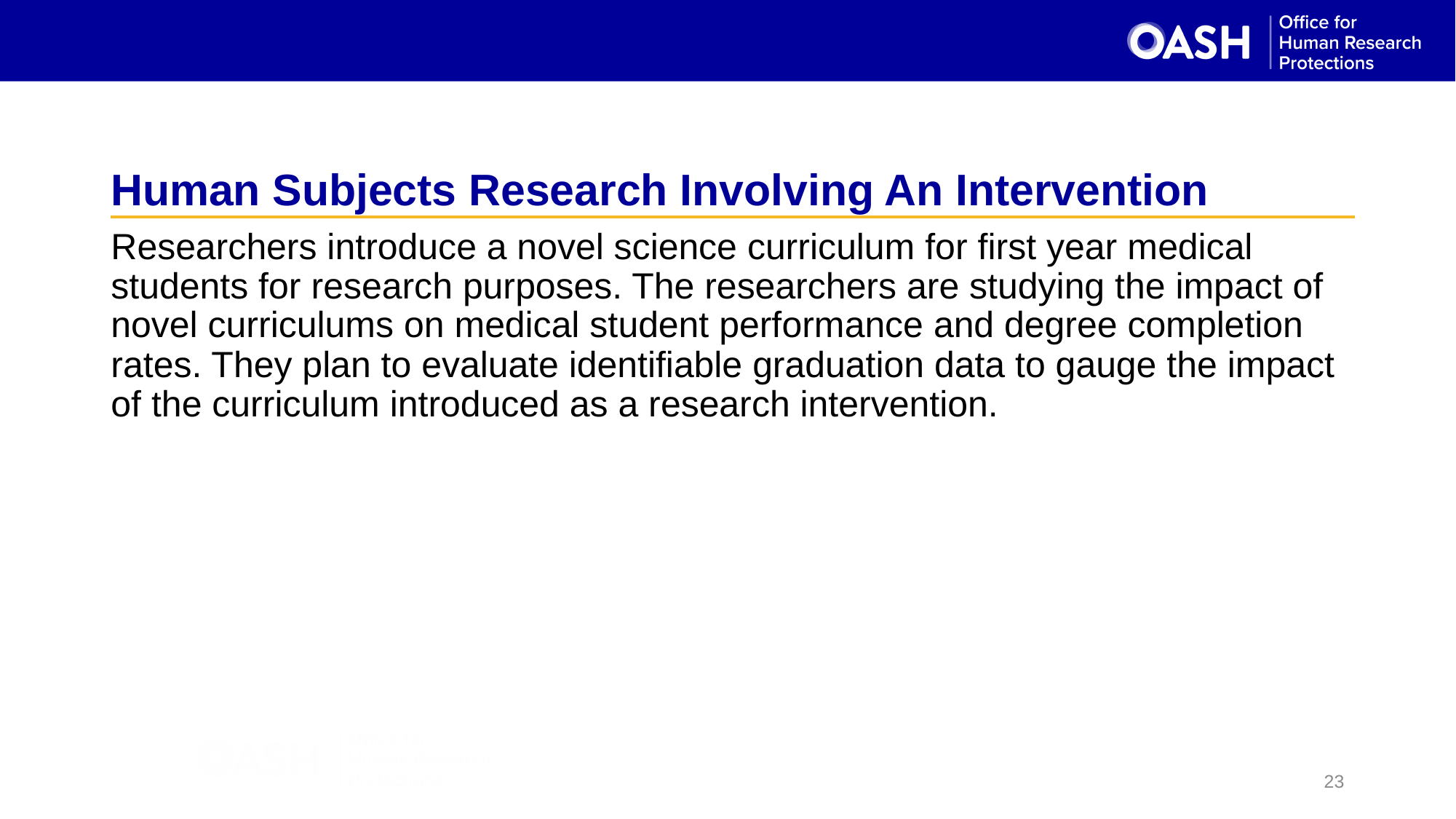

# Human Subjects Research Involving An Intervention
Researchers introduce a novel science curriculum for first year medical students for research purposes. The researchers are studying the impact of novel curriculums on medical student performance and degree completion rates. They plan to evaluate identifiable graduation data to gauge the impact of the curriculum introduced as a research intervention.

23